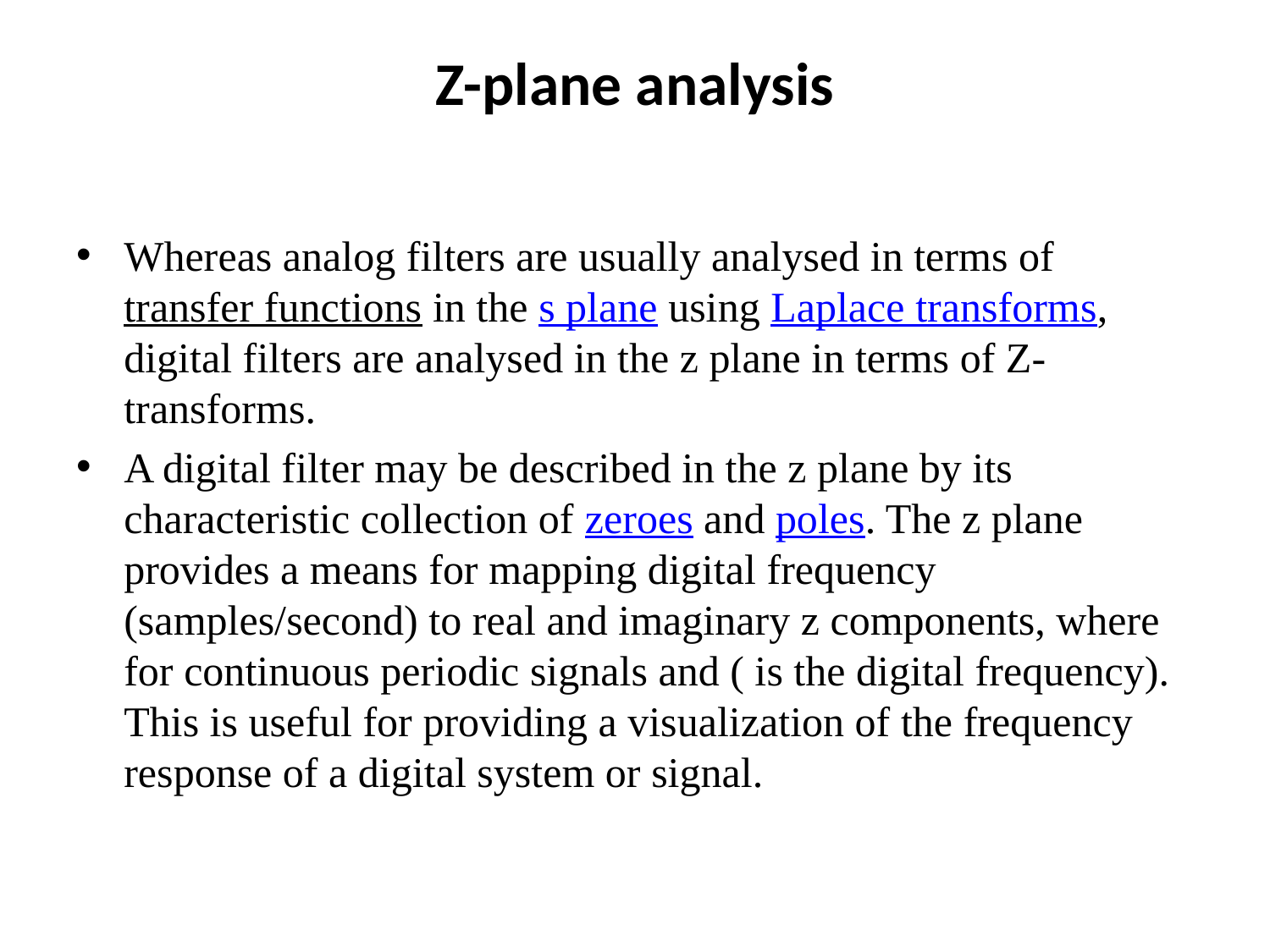

# Z-plane analysis
Whereas analog filters are usually analysed in terms of transfer functions in the s plane using Laplace transforms, digital filters are analysed in the z plane in terms of Z-transforms.
A digital filter may be described in the z plane by its characteristic collection of zeroes and poles. The z plane provides a means for mapping digital frequency (samples/second) to real and imaginary z components, where for continuous periodic signals and ( is the digital frequency). This is useful for providing a visualization of the frequency response of a digital system or signal.